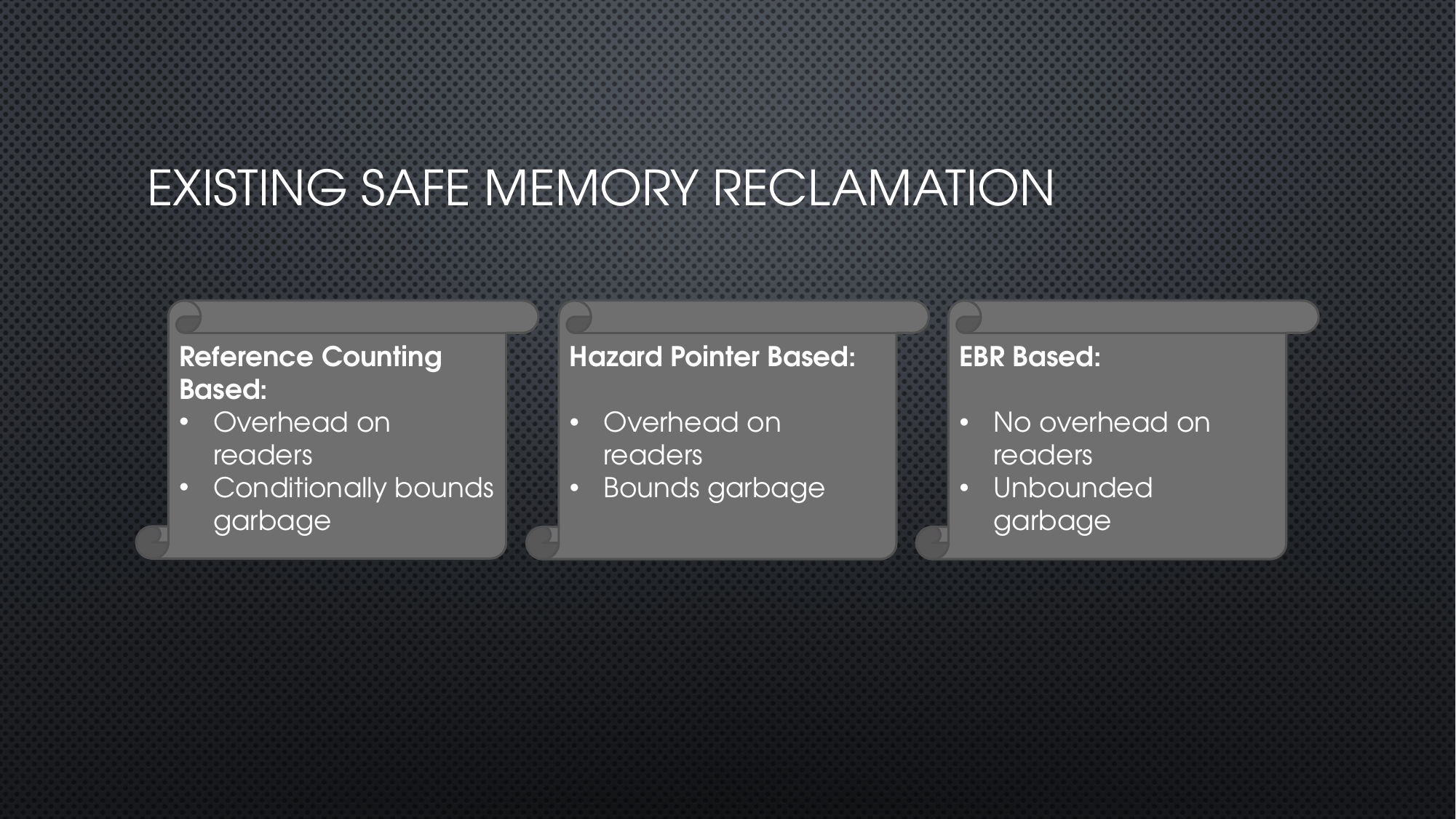

# Existing Safe Memory Reclamation
Hazard Pointer Based:
Overhead on readers
Bounds garbage
Reference Counting Based:
Overhead on readers
Conditionally bounds garbage
EBR Based:
No overhead on readers
Unbounded garbage